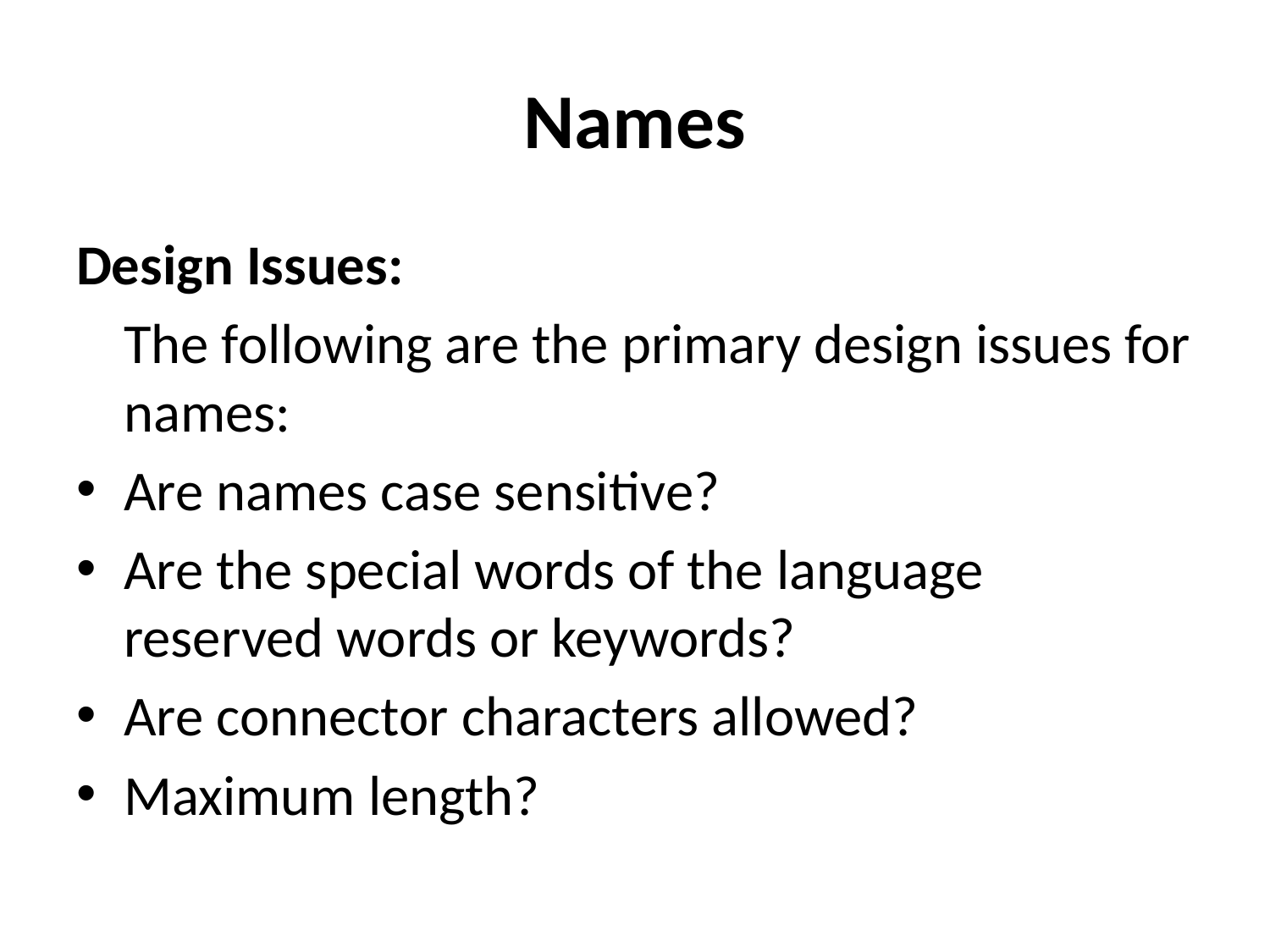

# Names
Design Issues:
	The following are the primary design issues for names:
Are names case sensitive?
Are the special words of the language reserved words or keywords?
Are connector characters allowed?
Maximum length?